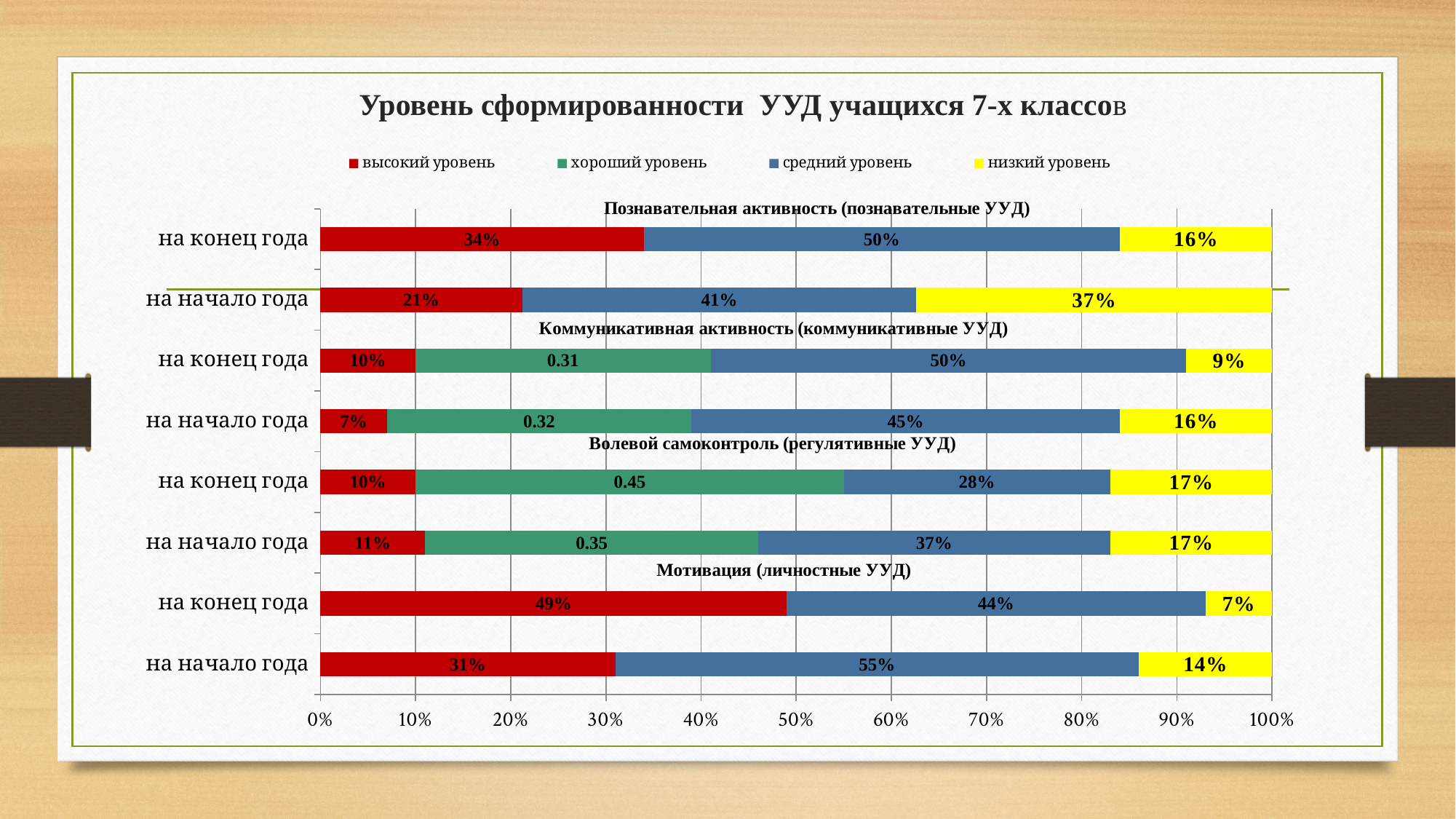

# Уровень сформированности  УУД учащихся 7-х классов

### Chart

| Category | высокий уровень | хороший уровень | средний уровень | низкий уровень |
|---|---|---|---|---|
| на начало года | 0.31000000000000016 | None | 0.55 | 0.14 |
| на конец года | 0.49000000000000016 | None | 0.44 | 0.07000000000000002 |
| на начало года | 0.11 | 0.35000000000000014 | 0.37000000000000016 | 0.17 |
| на конец года | 0.1 | 0.45 | 0.2800000000000001 | 0.17 |
| на начало года | 0.07000000000000002 | 0.3200000000000002 | 0.45 | 0.16 |
| на конец года | 0.1 | 0.31000000000000016 | 0.5 | 0.09000000000000002 |
| на начало года | 0.21000000000000008 | None | 0.41000000000000014 | 0.37000000000000016 |
| на конец года | 0.34 | None | 0.5 | 0.16 |